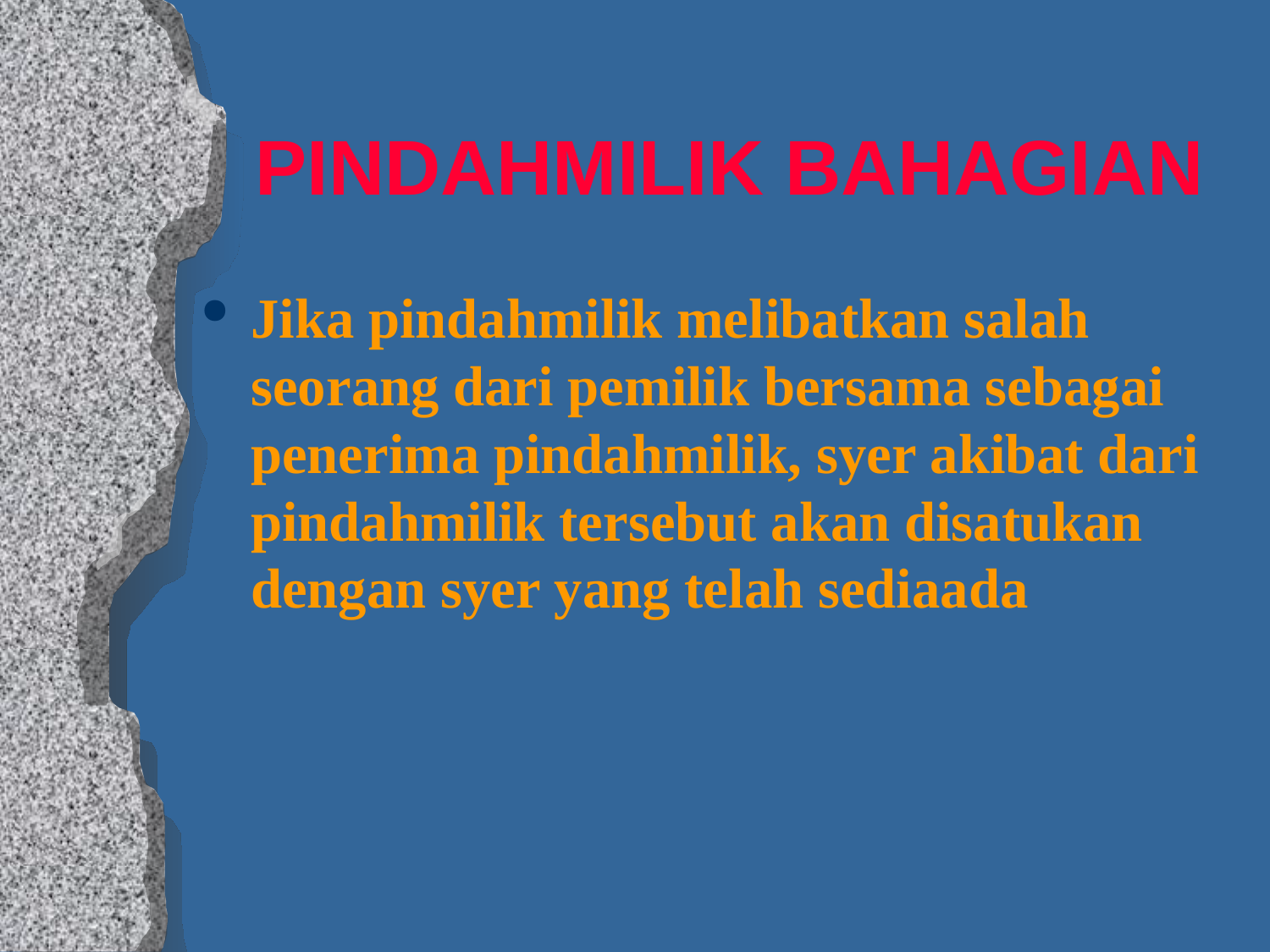

# PINDAHMILIK BAHAGIAN
Jika pindahmilik melibatkan salah seorang dari pemilik bersama sebagai penerima pindahmilik, syer akibat dari pindahmilik tersebut akan disatukan dengan syer yang telah sediaada